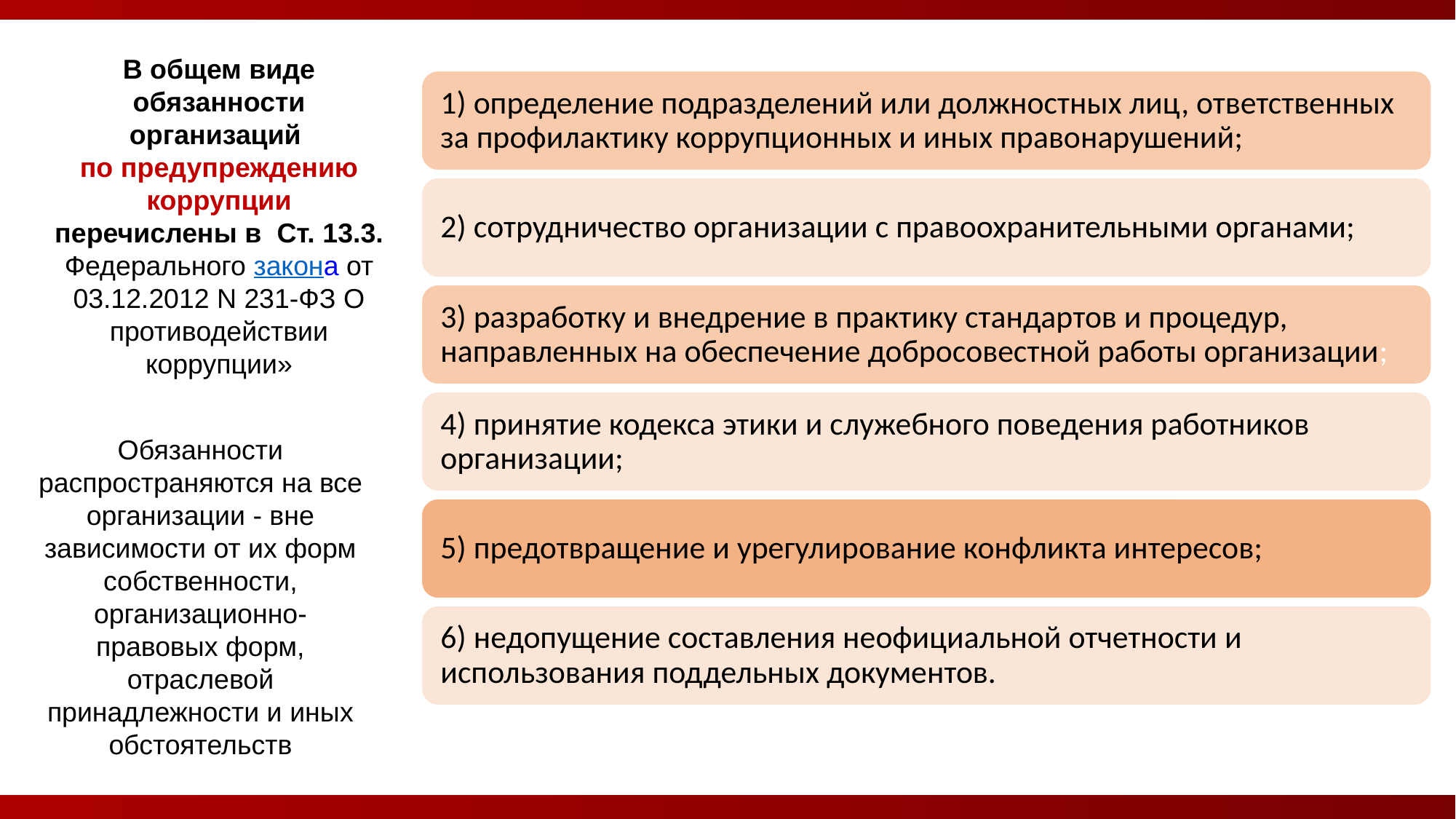

В общем виде обязанности организаций
по предупреждению коррупции перечислены в  Ст. 13.3. Федерального закона от 03.12.2012 N 231-ФЗ О противодействии коррупции»
1) определение подразделений или должностных лиц, ответственных за профилактику коррупционных и иных правонарушений;
2) сотрудничество организации с правоохранительными органами;
3) разработку и внедрение в практику стандартов и процедур, направленных на обеспечение добросовестной работы организации;
4) принятие кодекса этики и служебного поведения работников организации;
5) предотвращение и урегулирование конфликта интересов;
6) недопущение составления неофициальной отчетности и использования поддельных документов.
Обязанности распространяются на все организации - вне зависимости от их форм собственности, организационно-правовых форм, отраслевой принадлежности и иных обстоятельств